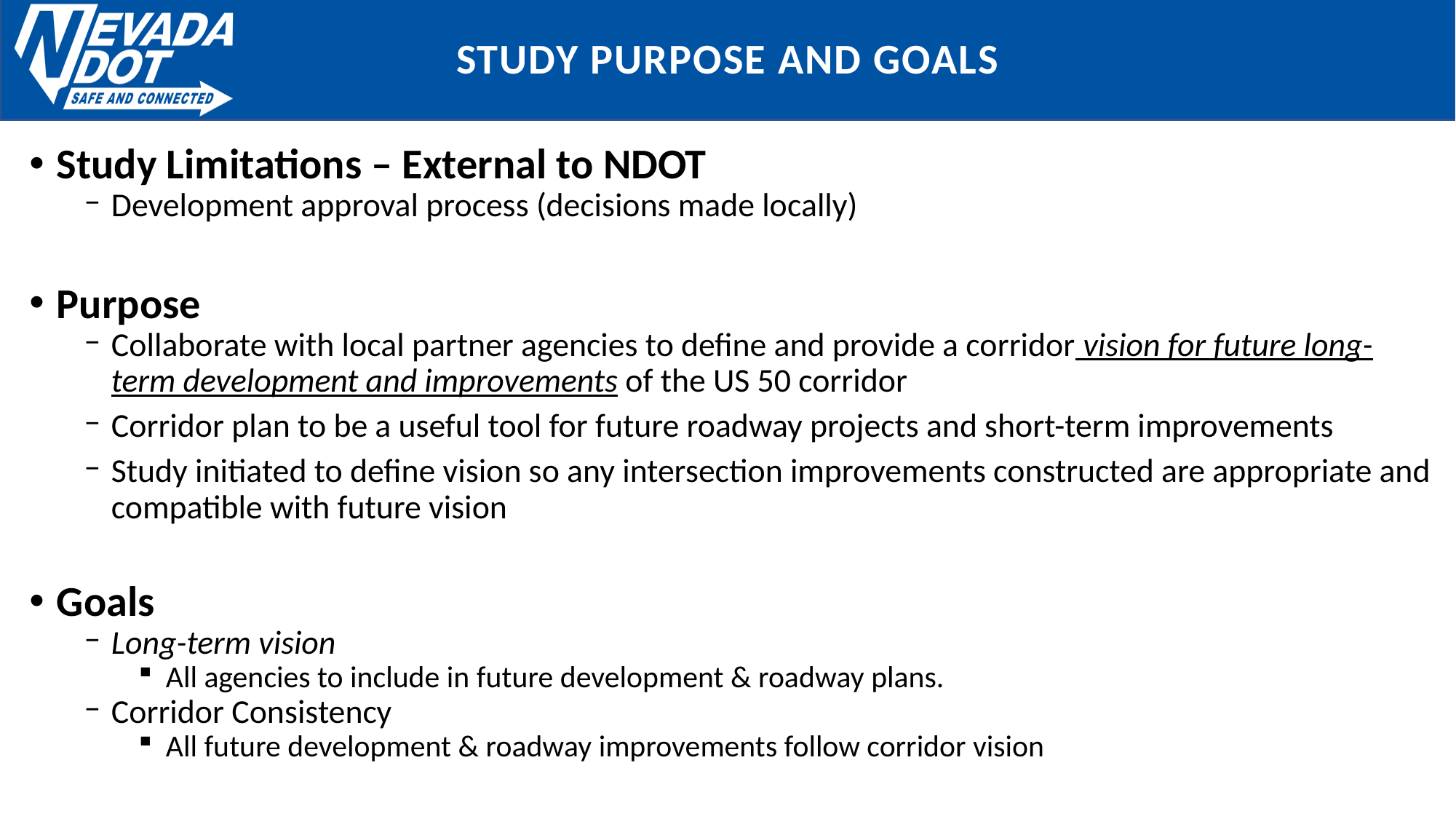

# Study Purpose and Goals
Study Limitations – External to NDOT
Development approval process (decisions made locally)

Purpose
Collaborate with local partner agencies to define and provide a corridor vision for future long-term development and improvements of the US 50 corridor
Corridor plan to be a useful tool for future roadway projects and short-term improvements
Study initiated to define vision so any intersection improvements constructed are appropriate and compatible with future vision

Goals
Long-term vision
All agencies to include in future development & roadway plans.
Corridor Consistency
All future development & roadway improvements follow corridor vision